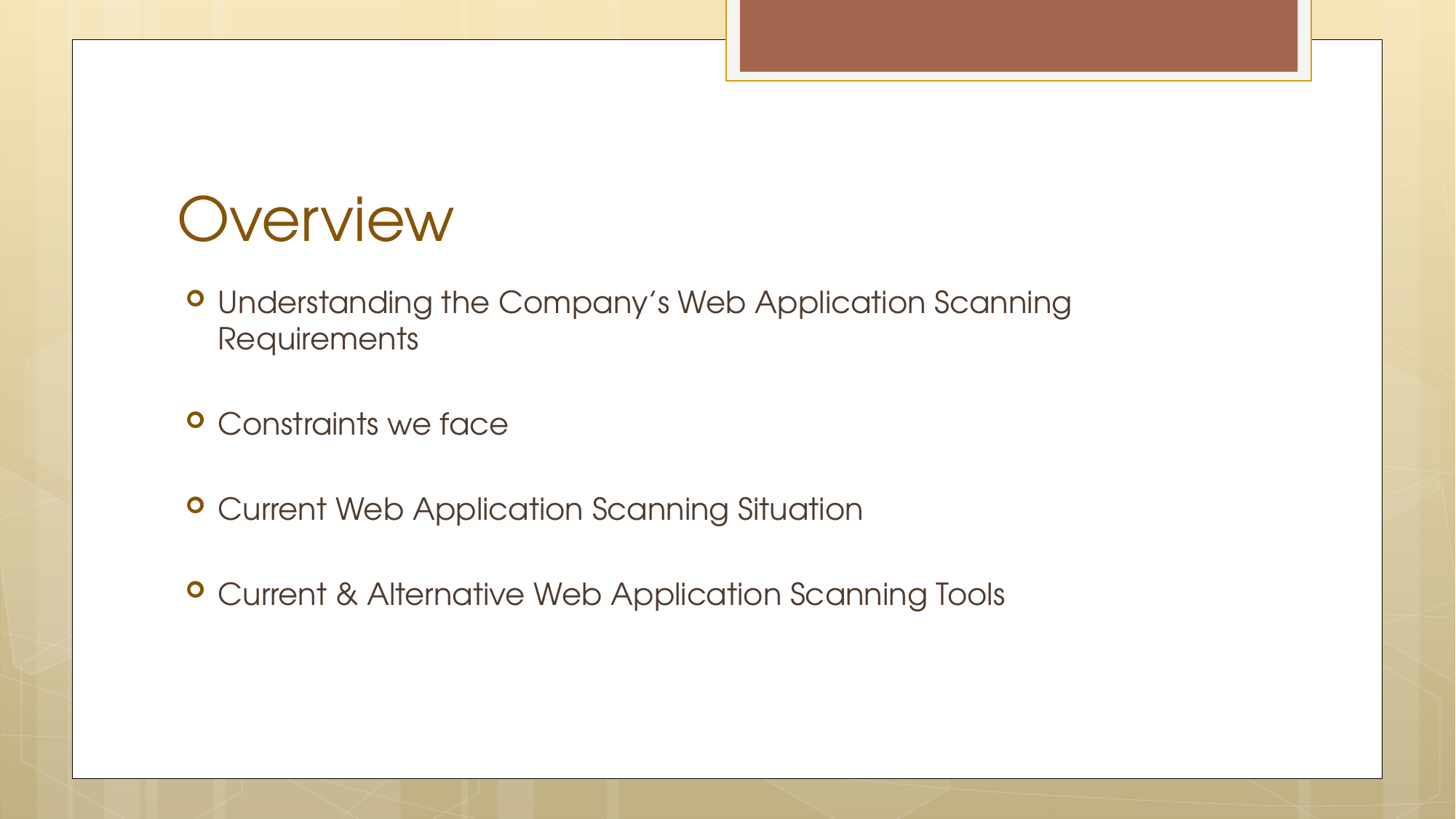

# Overview
Understanding the Company’s Web Application Scanning Requirements

Constraints we face

Current Web Application Scanning Situation

Current & Alternative Web Application Scanning Tools